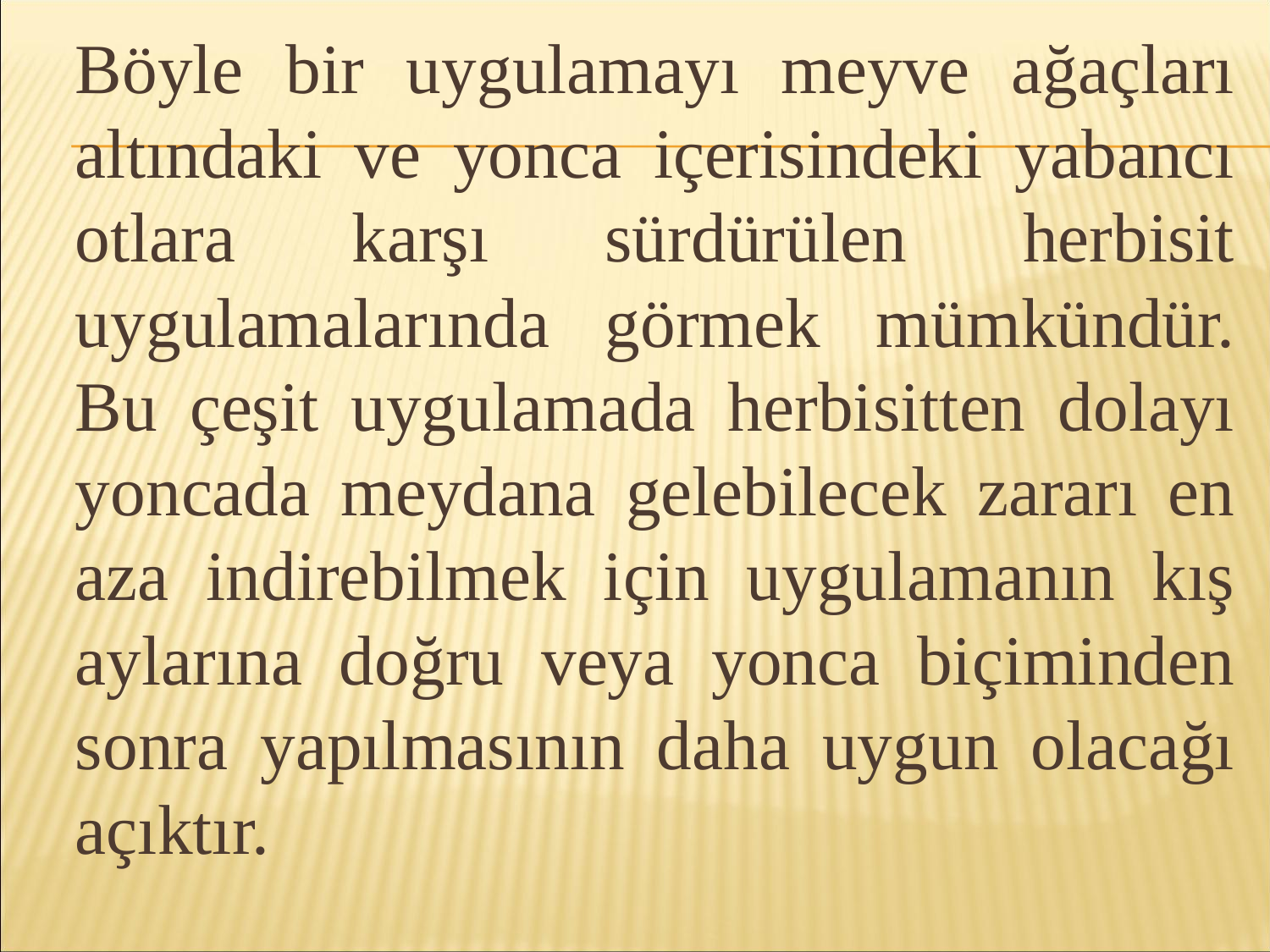

Böyle bir uygulamayı meyve ağaçları altındaki ve yonca içerisindeki yabancı otlara karşı sürdürülen herbisit uygulamalarında görmek mümkündür. Bu çeşit uygulamada herbisitten dolayı yoncada meydana gelebilecek zararı en aza indirebilmek için uygulamanın kış aylarına doğru veya yonca biçiminden sonra yapılmasının daha uygun olacağı açıktır.